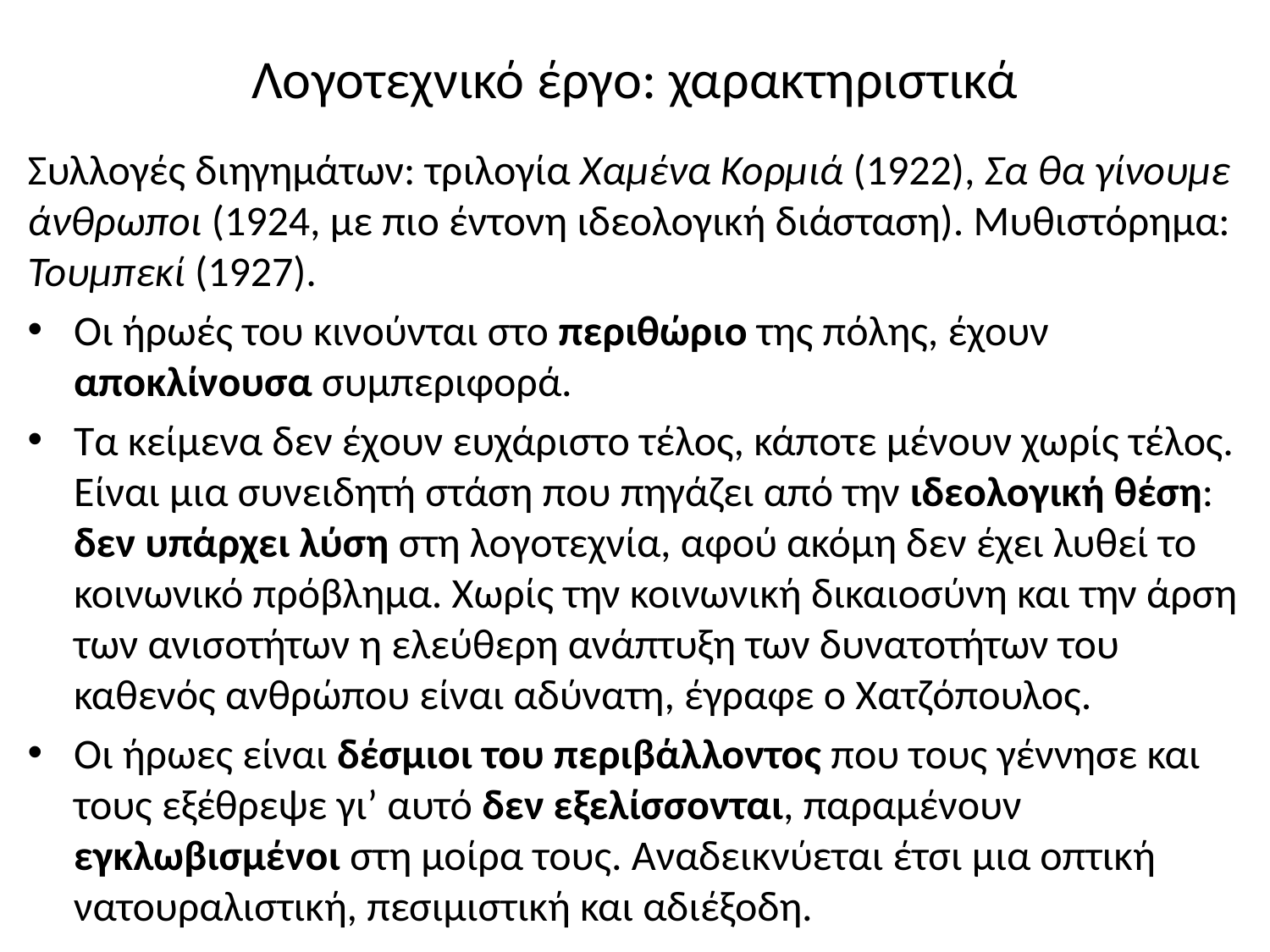

# Λογοτεχνικό έργο: χαρακτηριστικά
Συλλογές διηγημάτων: τριλογία Χαμένα Κορμιά (1922), Σα θα γίνουμε άνθρωποι (1924, με πιο έντονη ιδεολογική διάσταση). Μυθιστόρημα: Τουμπεκί (1927).
Οι ήρωές του κινούνται στο περιθώριο της πόλης, έχουν αποκλίνουσα συμπεριφορά.
Τα κείμενα δεν έχουν ευχάριστο τέλος, κάποτε μένουν χωρίς τέλος. Είναι μια συνειδητή στάση που πηγάζει από την ιδεολογική θέση: δεν υπάρχει λύση στη λογοτεχνία, αφού ακόμη δεν έχει λυθεί το κοινωνικό πρόβλημα. Χωρίς την κοινωνική δικαιοσύνη και την άρση των ανισοτήτων η ελεύθερη ανάπτυξη των δυνατοτήτων του καθενός ανθρώπου είναι αδύνατη, έγραφε ο Χατζόπουλος.
Οι ήρωες είναι δέσμιοι του περιβάλλοντος που τους γέννησε και τους εξέθρεψε γι’ αυτό δεν εξελίσσονται, παραμένουν εγκλωβισμένοι στη μοίρα τους. Αναδεικνύεται έτσι μια οπτική νατουραλιστική, πεσιμιστική και αδιέξοδη.